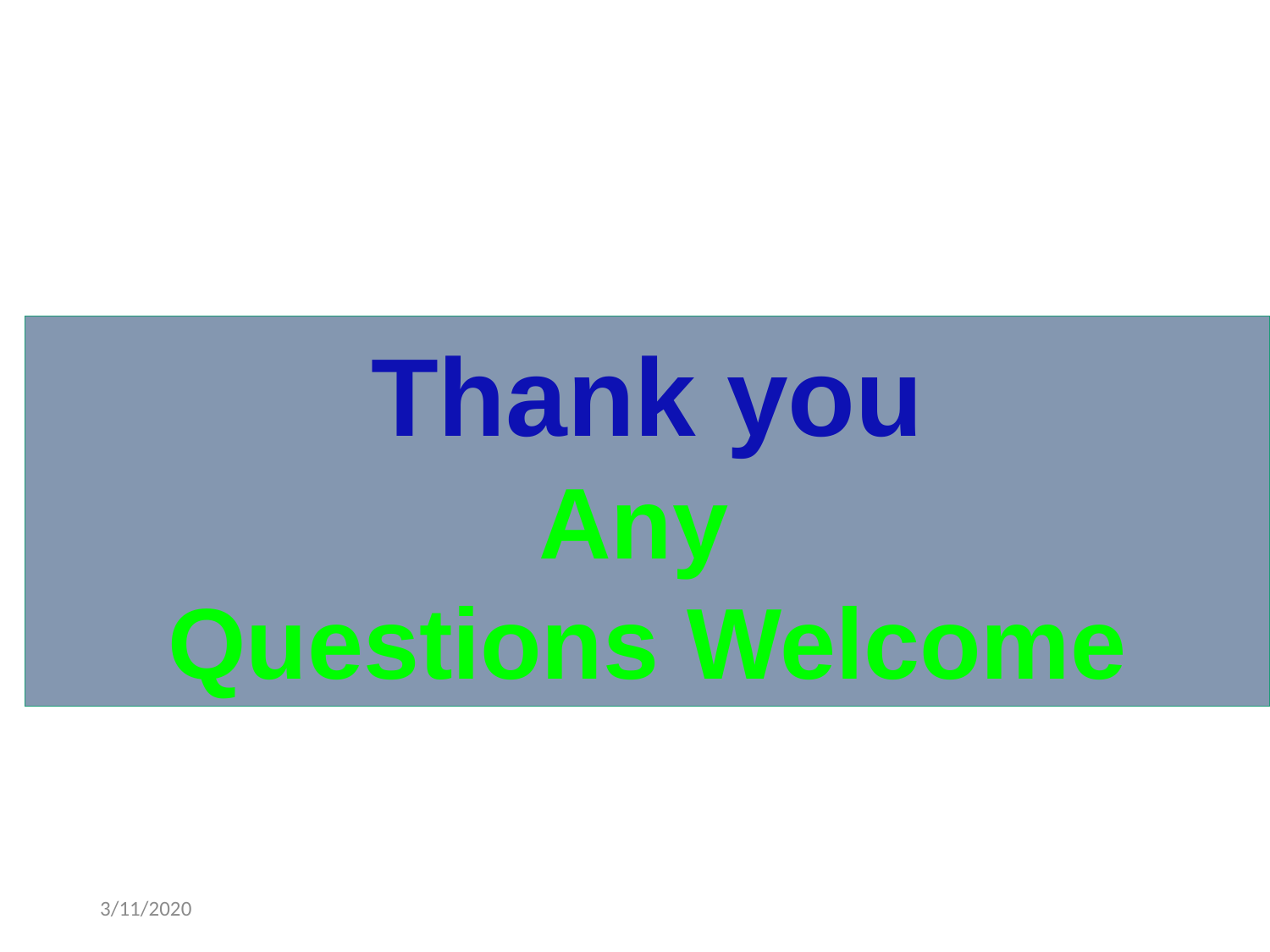

# Thank you Any Questions Welcome
3/11/2020